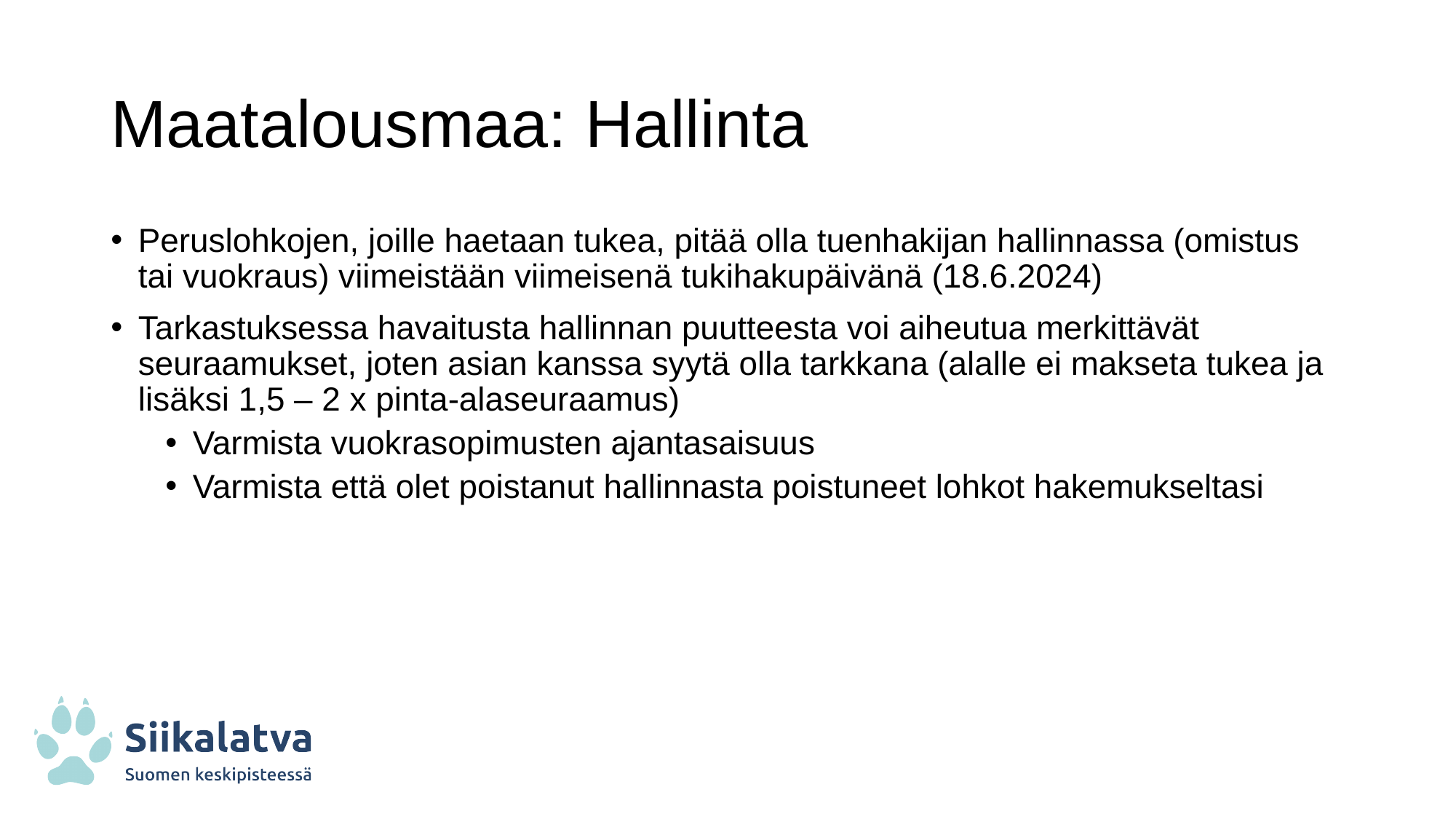

# Maatalousmaa: Hallinta
Peruslohkojen, joille haetaan tukea, pitää olla tuenhakijan hallinnassa (omistus tai vuokraus) viimeistään viimeisenä tukihakupäivänä (18.6.2024)
Tarkastuksessa havaitusta hallinnan puutteesta voi aiheutua merkittävät seuraamukset, joten asian kanssa syytä olla tarkkana (alalle ei makseta tukea ja lisäksi 1,5 – 2 x pinta-alaseuraamus)
Varmista vuokrasopimusten ajantasaisuus
Varmista että olet poistanut hallinnasta poistuneet lohkot hakemukseltasi